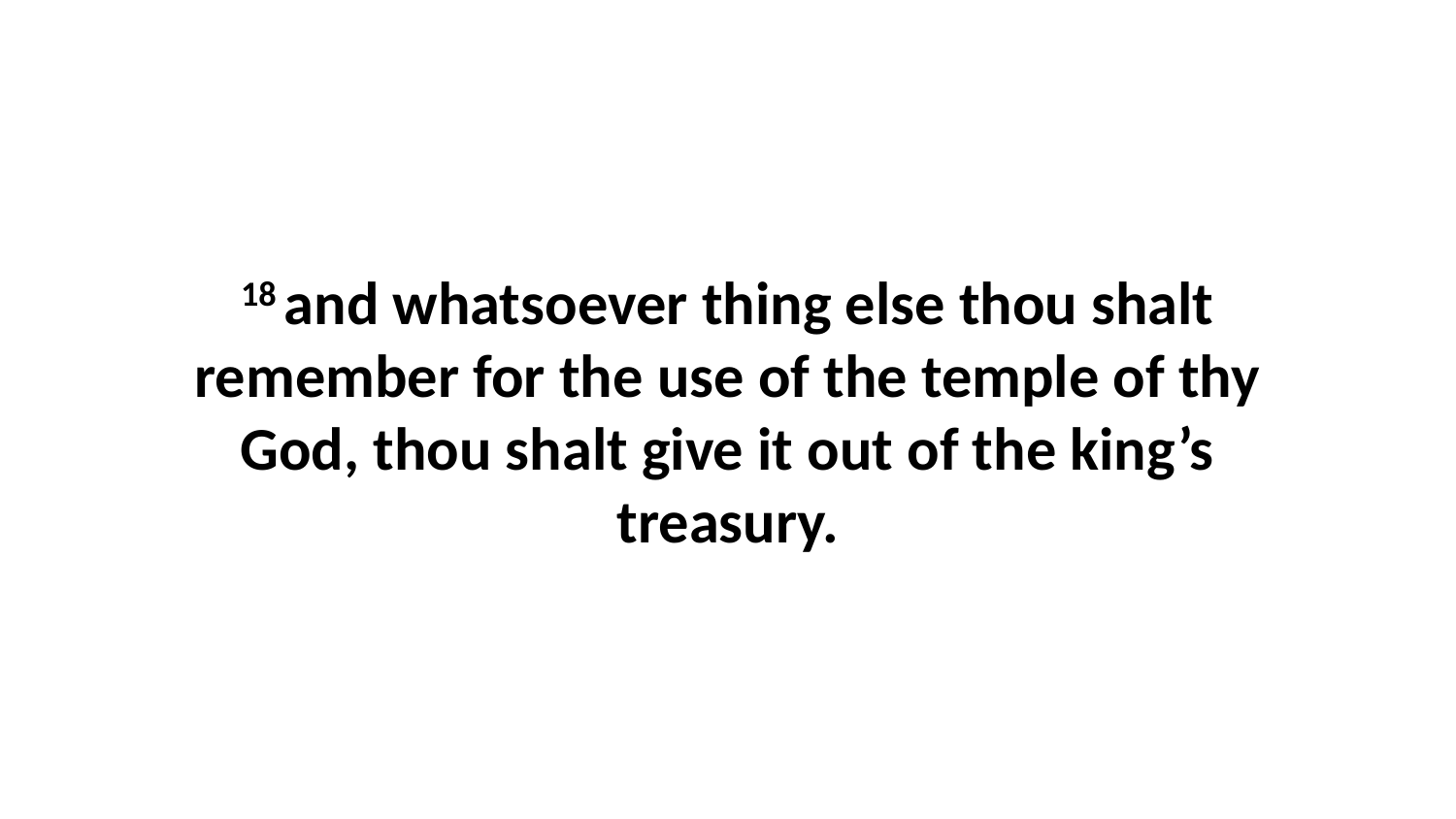

18 and whatsoever thing else thou shalt remember for the use of the temple of thy God, thou shalt give it out of the king’s treasury.